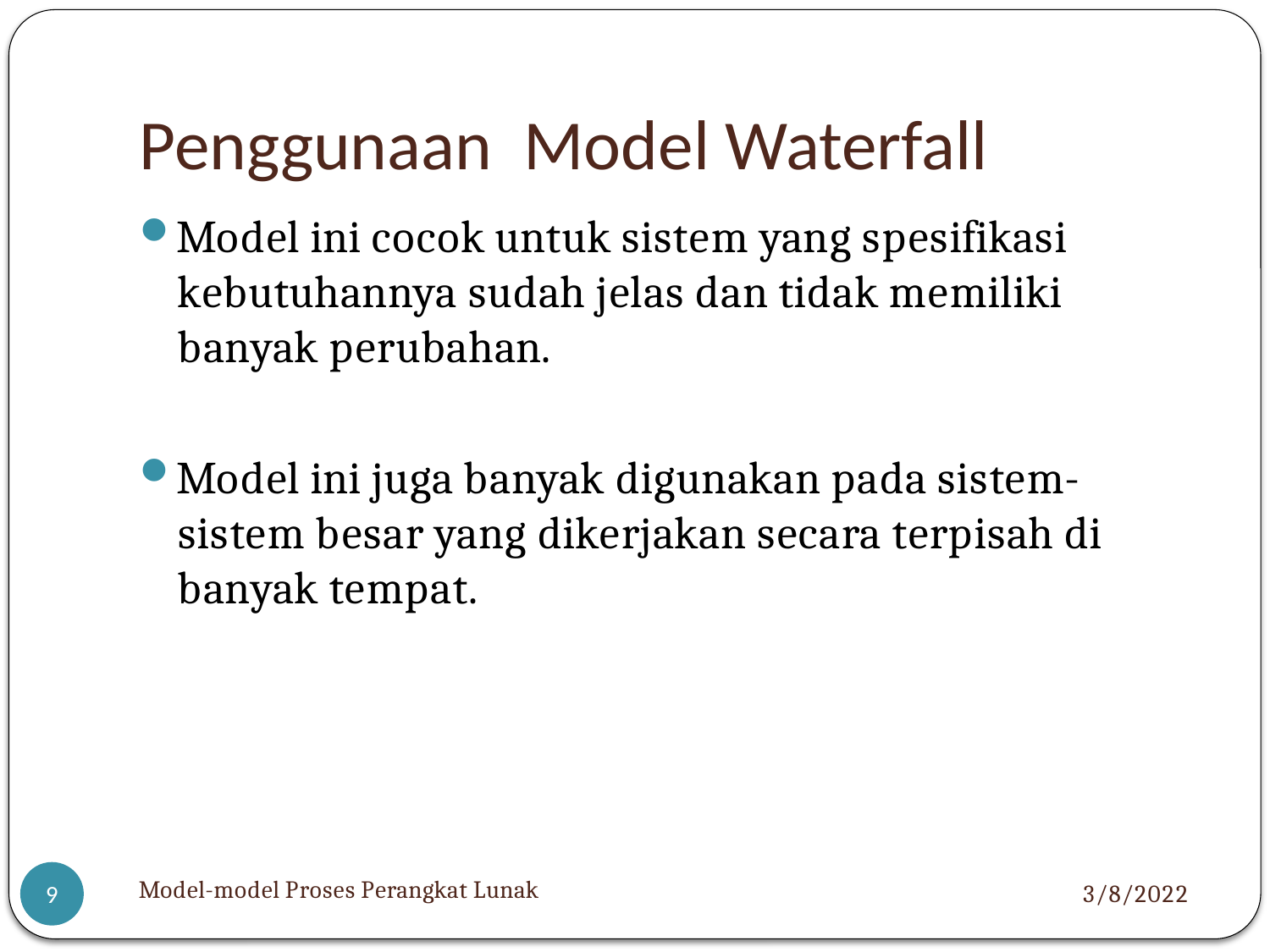

# Penggunaan  Model Waterfall
Model ini cocok untuk sistem yang spesifikasi kebutuhannya sudah jelas dan tidak memiliki banyak perubahan.

Model ini juga banyak digunakan pada sistem-sistem besar yang dikerjakan secara terpisah di banyak tempat.
Model-model Proses Perangkat Lunak
3/8/2022
9